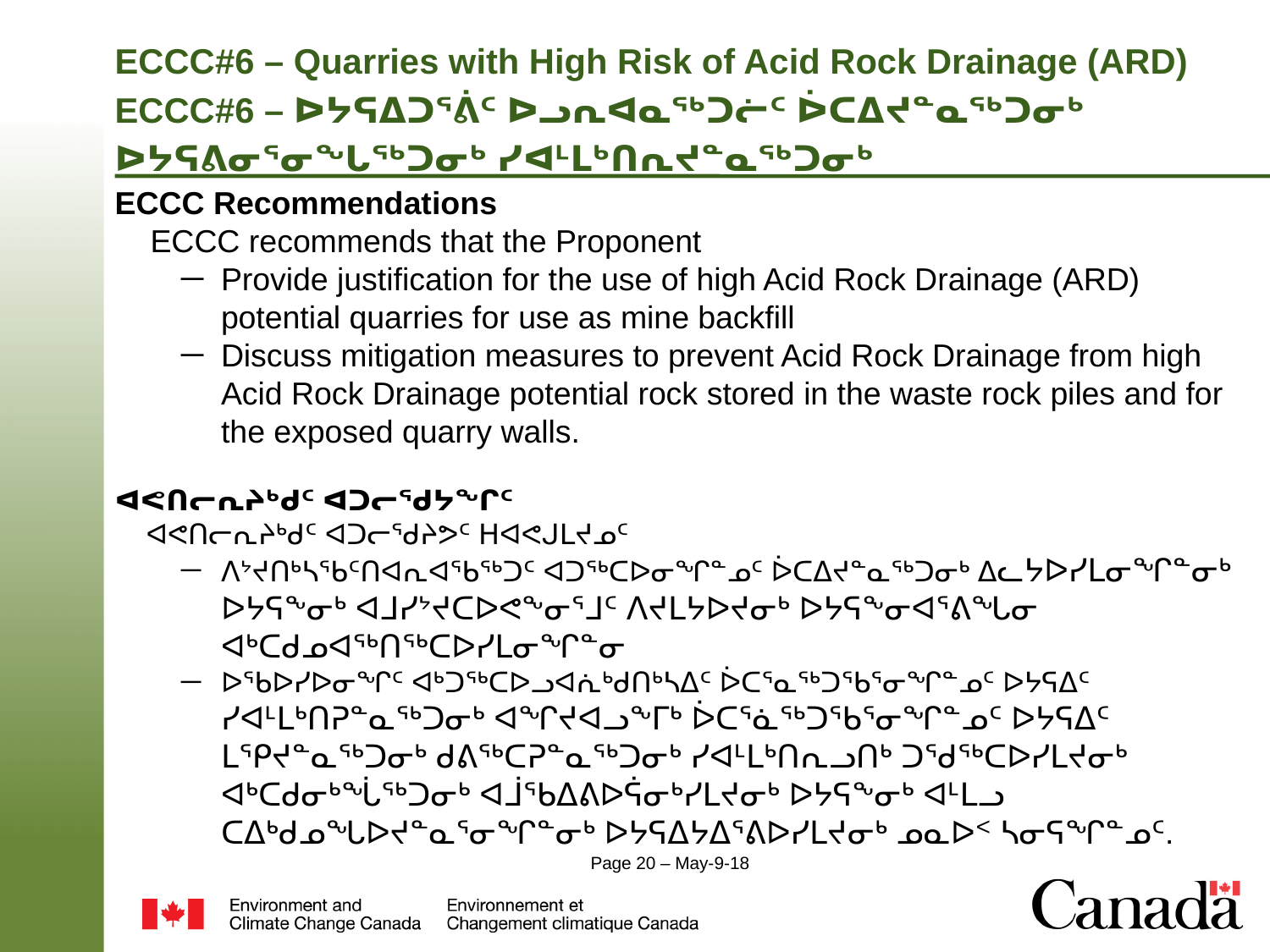

# ECCC#6 – Quarries with High Risk of Acid Rock Drainage (ARD) ECCC#6 – ᐅᔭᕋᐃᑐᕐᕖᑦ ᐅᓗᕆᐊᓇᖅᑐᓖᑦ ᐆᑕᐃᔪᓐᓇᖅᑐᓂᒃ ᐅᔭᕋᕕᓂᕐᓂᖓᖅᑐᓂᒃ ᓯᐊᒻᒪᒃᑎᕆᔪᓐᓇᖅᑐᓂᒃ
ECCC Recommendations
    ECCC recommends that the Proponent
Provide justification for the use of high Acid Rock Drainage (ARD) potential quarries for use as mine backfill
Discuss mitigation measures to prevent Acid Rock Drainage from high Acid Rock Drainage potential rock stored in the waste rock piles and for the exposed quarry walls.

ᐊᕙᑎᓕᕆᔨᒃᑯᑦ ᐊᑐᓕᖁᔭᖏᑦ
    ᐊᕙᑎᓕᕆᔨᒃᑯᑦ ᐊᑐᓕᖁᔨᕗᑦ ᕼᐊᕙᒍᒪᔪᓄᑦ
ᐱᔾᔪᑎᒃᓴᖃᑦᑎᐊᕆᐊᖃᖅᑐᑦ ᐊᑐᖅᑕᐅᓂᖏᓐᓄᑦ ᐆᑕᐃᔪᓐᓇᖅᑐᓂᒃ ᐃᓚᔭᐅᓯᒪᓂᖏᓐᓂᒃ ᐅᔭᕋᖕᓂᒃ ᐊᒧᓯᔾᔪᑕᐅᕙᖕᓂᕐᒧᑦ ᐱᔪᒪᔭᐅᔪᓂᒃ ᐅᔭᕋᖕᓂᐊᕐᕕᖓᓂ ᐊᒃᑕᑯᓄᐊᖅᑎᖅᑕᐅᓯᒪᓂᖏᓐᓂ
ᐅᖃᐅᓯᐅᓂᖏᑦ ᐊᒃᑐᖅᑕᐅᓗᐊᕇᒃᑯᑎᒃᓴᐃᑦ ᐆᑕᕐᓇᖅᑐᖃᕐᓂᖏᓐᓄᑦ ᐅᔭᕋᐃᑦ ᓯᐊᒻᒪᒃᑎᕈᓐᓇᖅᑐᓂᒃ ᐊᖏᔪᐊᓗᖕᒥᒃ ᐆᑕᕐᓈᖅᑐᖃᕐᓂᖏᓐᓄᑦ ᐅᔭᕋᐃᑦ ᒪᕿᔪᓐᓇᖅᑐᓂᒃ ᑯᕕᖅᑕᕈᓐᓇᖅᑐᓂᒃ ᓯᐊᒻᒪᒃᑎᕆᓗᑎᒃ ᑐᖁᖅᑕᐅᓯᒪᔪᓂᒃ ᐊᒃᑕᑯᓂᒃᖔᖅᑐᓂᒃ ᐊᒨᖃᐃᕕᐅᕌᓂᒃᓯᒪᔪᓂᒃ ᐅᔭᕋᖕᓂᒃ ᐊᒻᒪᓗ ᑕᐃᒃᑯᓄᖓᐅᔪᓐᓇᕐᓂᖏᓐᓂᒃ ᐅᔭᕋᐃᔭᐃᕐᕕᐅᓯᒪᔪᓂᒃ ᓄᓇᐅᑉ ᓴᓂᕋᖏᓐᓄᑦ.